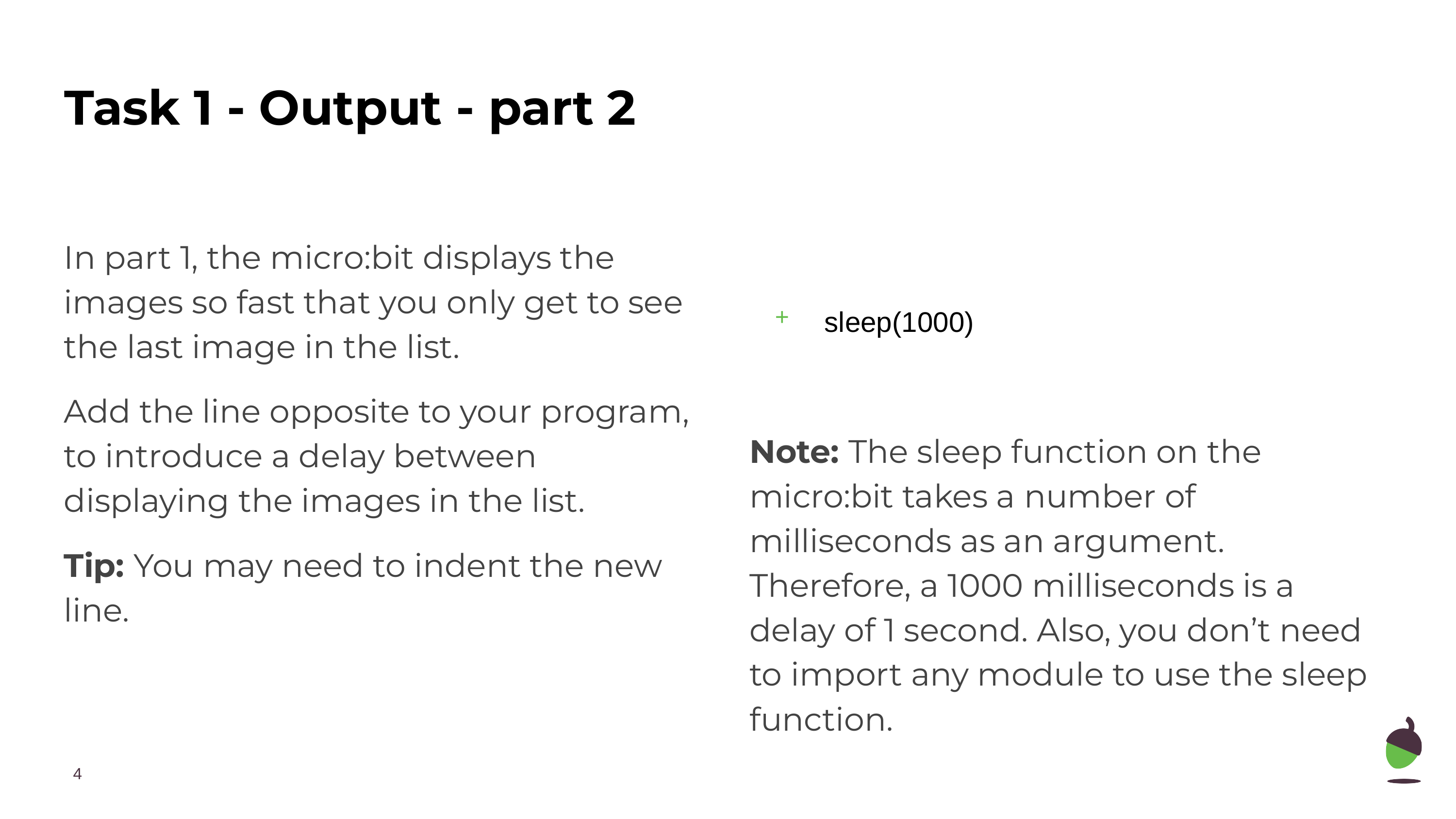

Task 1 - Output - part 2
In part 1, the micro:bit displays the images so fast that you only get to see the last image in the list.
Add the line opposite to your program, to introduce a delay between displaying the images in the list.
Tip: You may need to indent the new line.

sleep(1000)

+
Note: The sleep function on the micro:bit takes a number of milliseconds as an argument. Therefore, a 1000 milliseconds is a delay of 1 second. Also, you don’t need to import any module to use the sleep function.

4